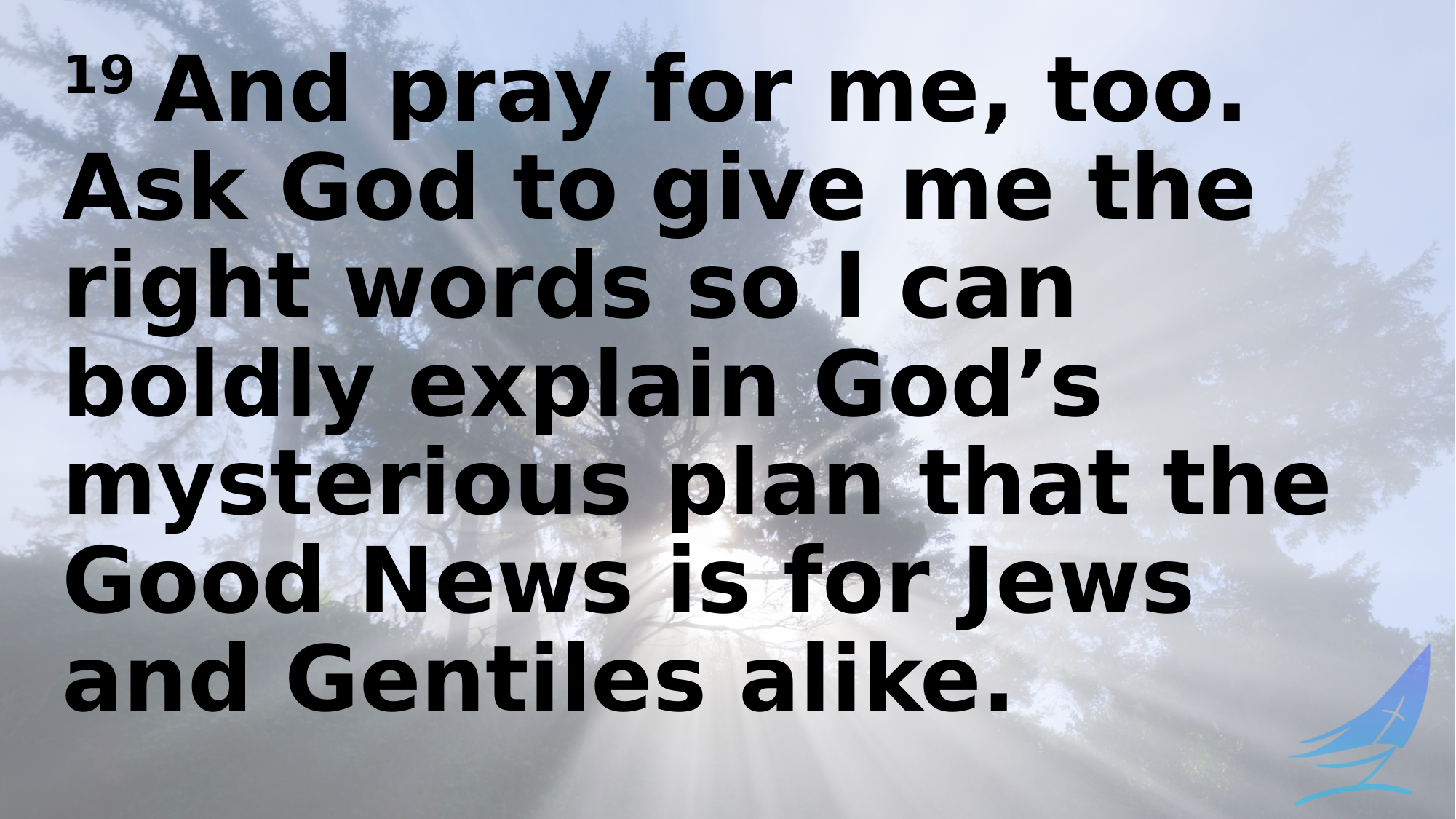

19 And pray for me, too. Ask God to give me the right words so I can boldly explain God’s mysterious plan that the Good News is for Jews and Gentiles alike.